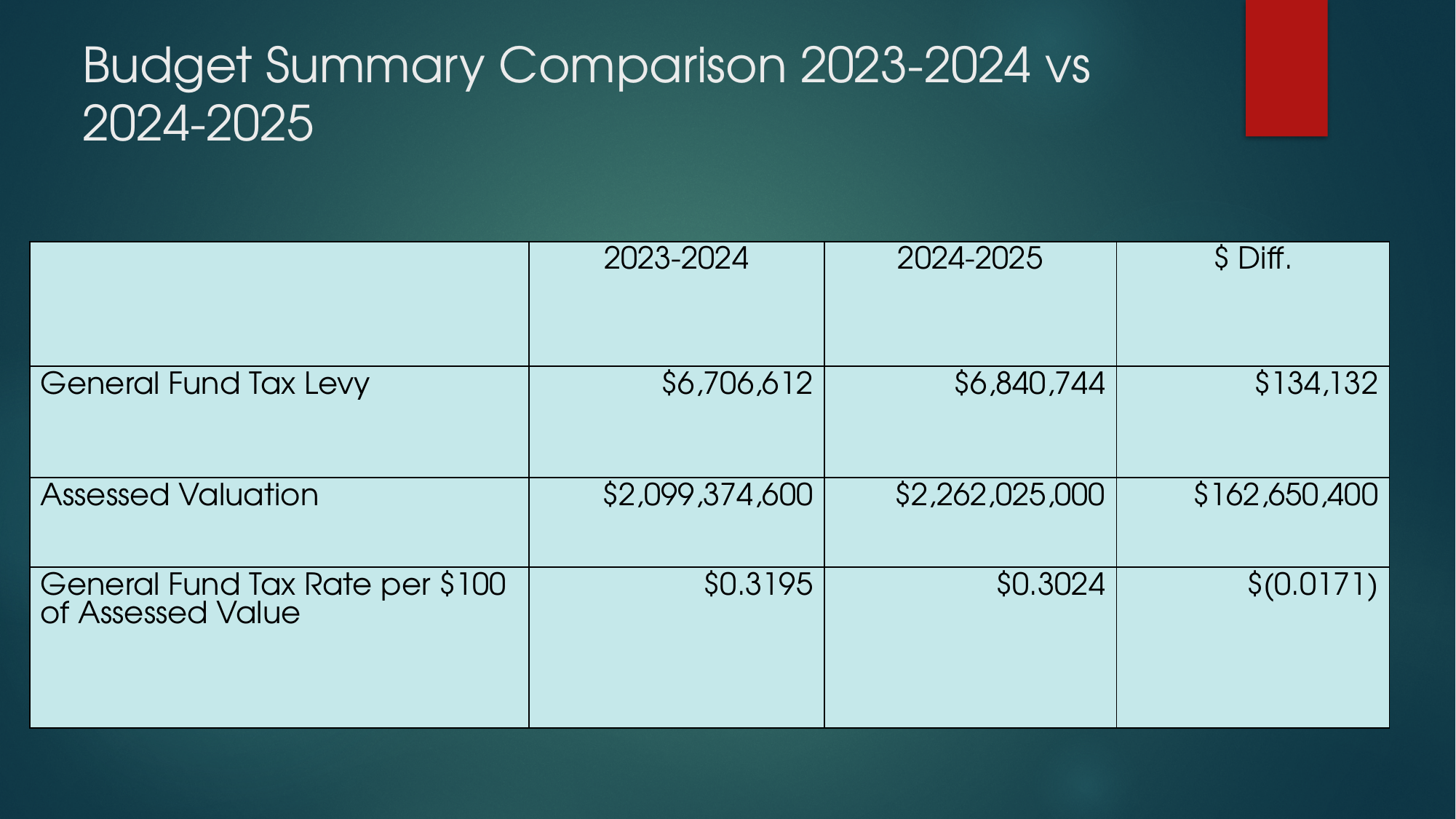

# Budget Summary Comparison 2023-2024 vs 2024-2025
|  | 2023-2024 | 2024-2025 | $ Diff. |
| --- | --- | --- | --- |
| General Fund Tax Levy | $6,706,612 | $6,840,744 | $134,132 |
| Assessed Valuation | $2,099,374,600 | $2,262,025,000 | $162,650,400 |
| General Fund Tax Rate per $100 of Assessed Value | $0.3195 | $0.3024 | $(0.0171) |